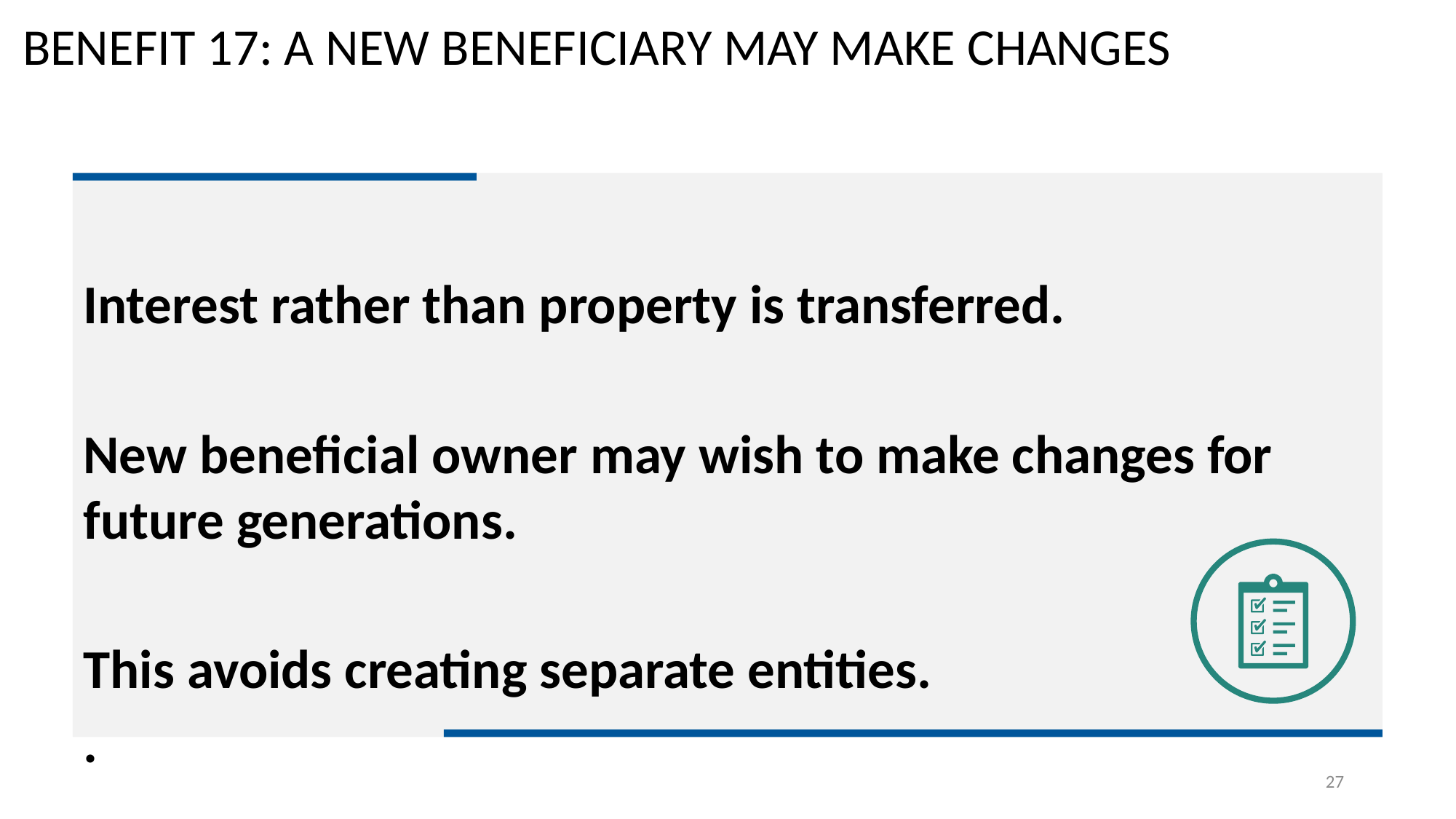

# BENEFIT 17: A NEW BENEFICIARY MAY MAKE CHANGES

Interest rather than property is transferred.

New beneficial owner may wish to make changes for future generations.

This avoids creating separate entities.
.

27